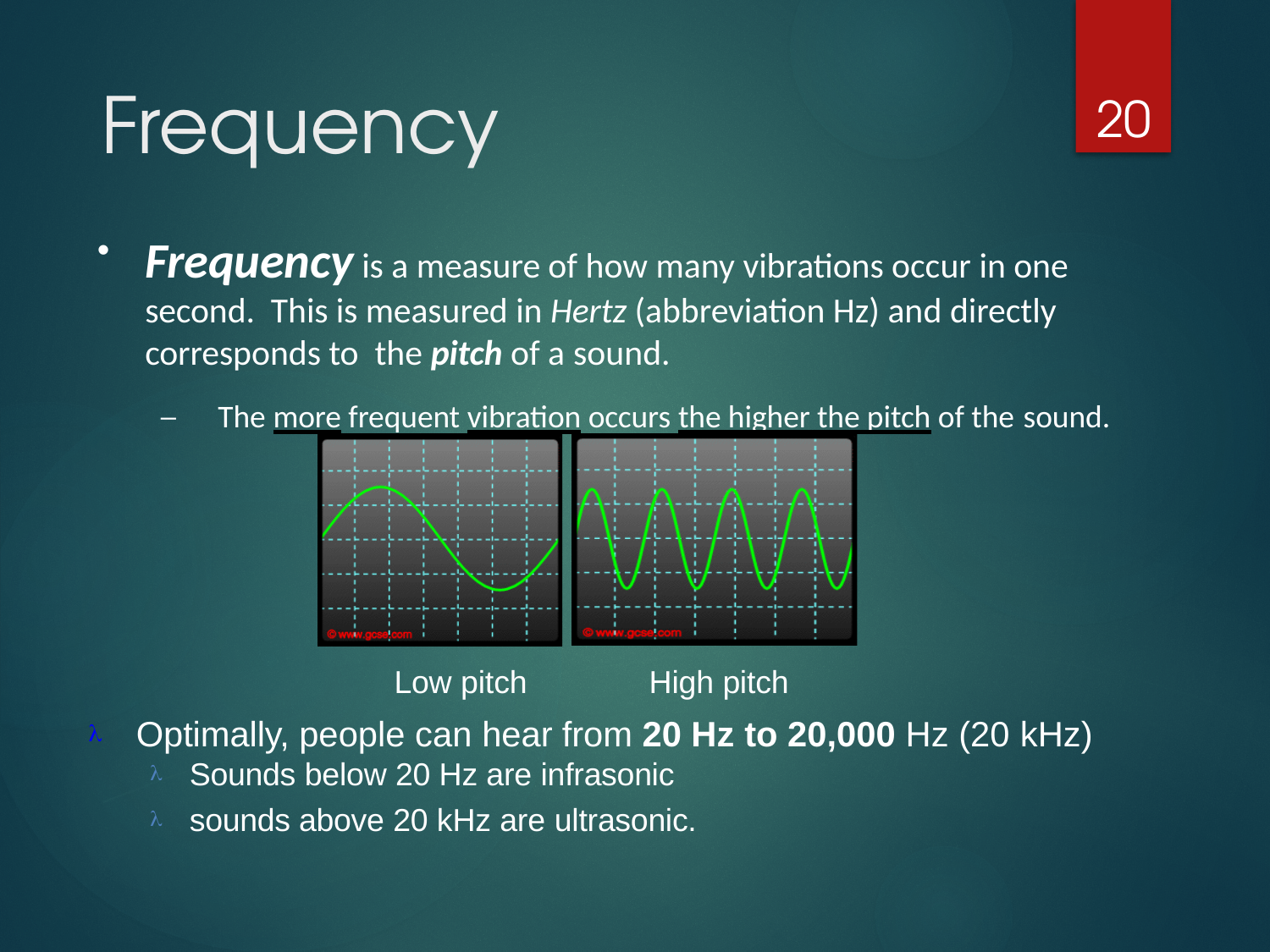

20
# Frequency
•
Frequency is a measure of how many vibrations occur in one second.  This is measured in Hertz (abbreviation Hz) and directly corresponds to  the pitch of a sound.
–	The more frequent vibration occurs the higher the pitch of the sound.

Low pitch	High pitch
λ	Optimally, people can hear from 20 Hz to 20,000 Hz (20 kHz)
Sounds below 20 Hz are infrasonic  sounds above 20 kHz are ultrasonic.
λ
λ